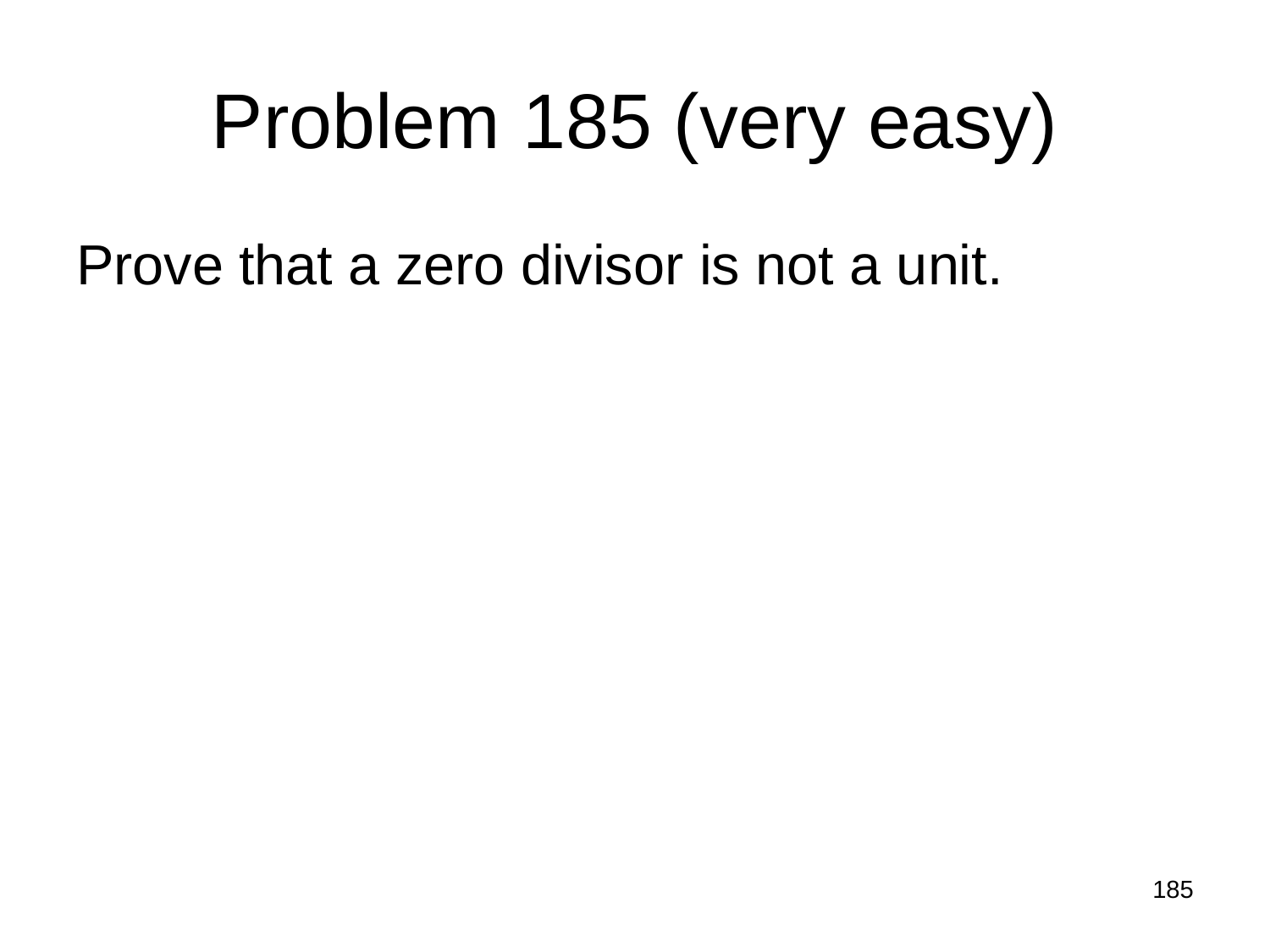

# Problem 185 (very easy)
Prove that a zero divisor is not a unit.
185